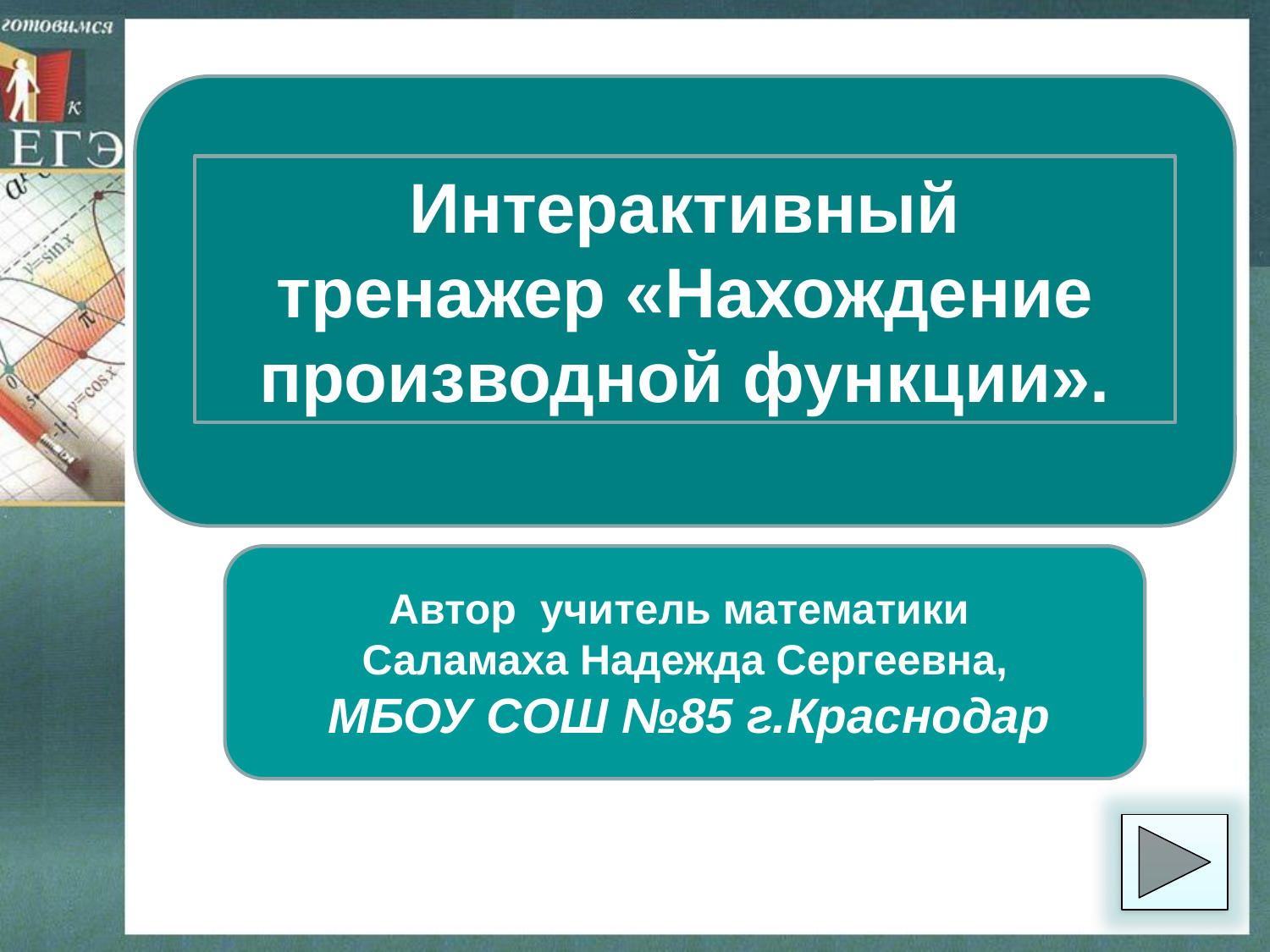

Интерактивный
тренажер «Нахождение производной функции».

Автор  учитель математики
Саламаха Надежда Сергеевна,
 МБОУ СОШ №85 г.Краснодар